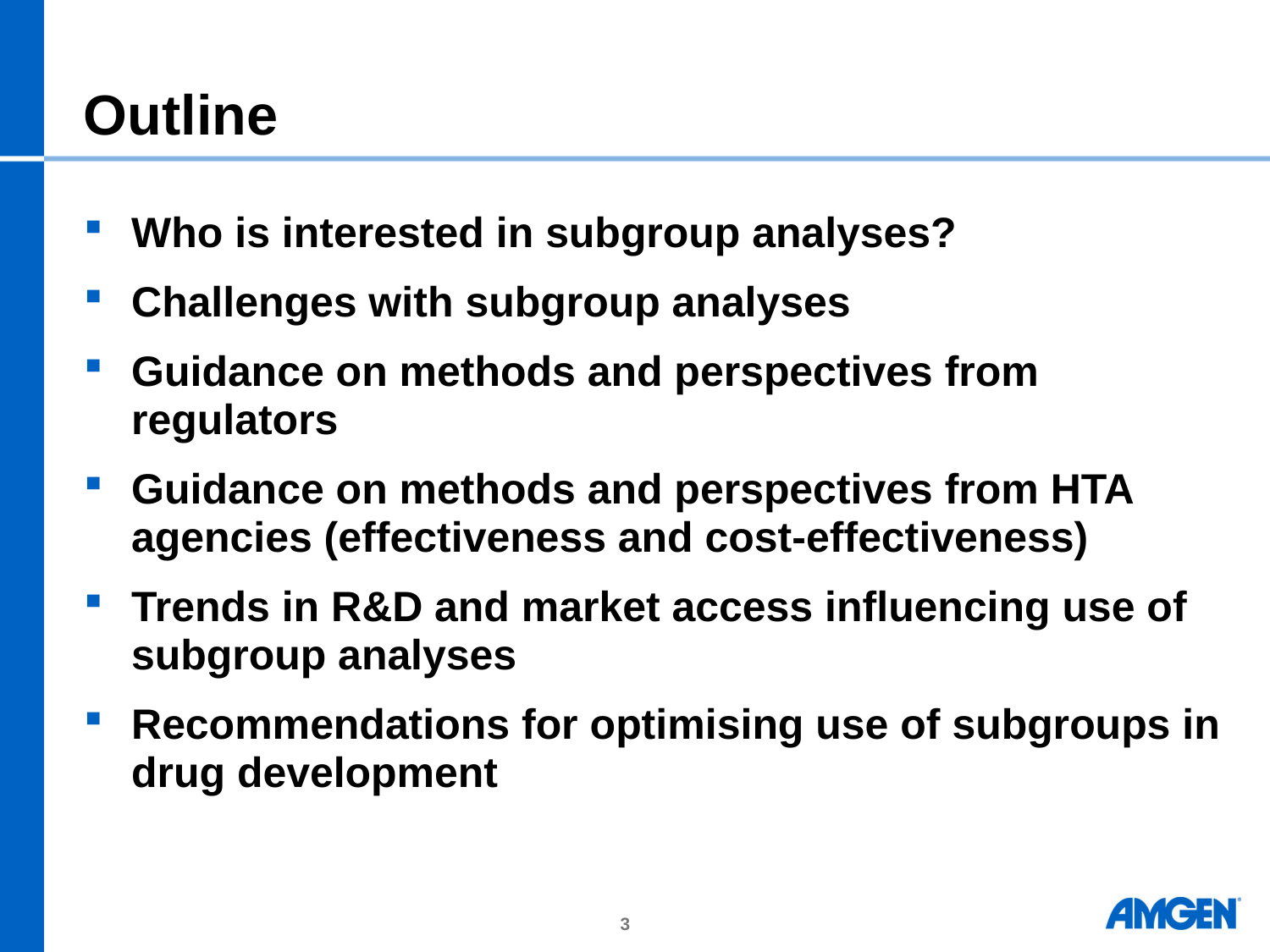

# Outline
Who is interested in subgroup analyses?
Challenges with subgroup analyses
Guidance on methods and perspectives from regulators
Guidance on methods and perspectives from HTA agencies (effectiveness and cost-effectiveness)
Trends in R&D and market access influencing use of subgroup analyses
Recommendations for optimising use of subgroups in drug development
3